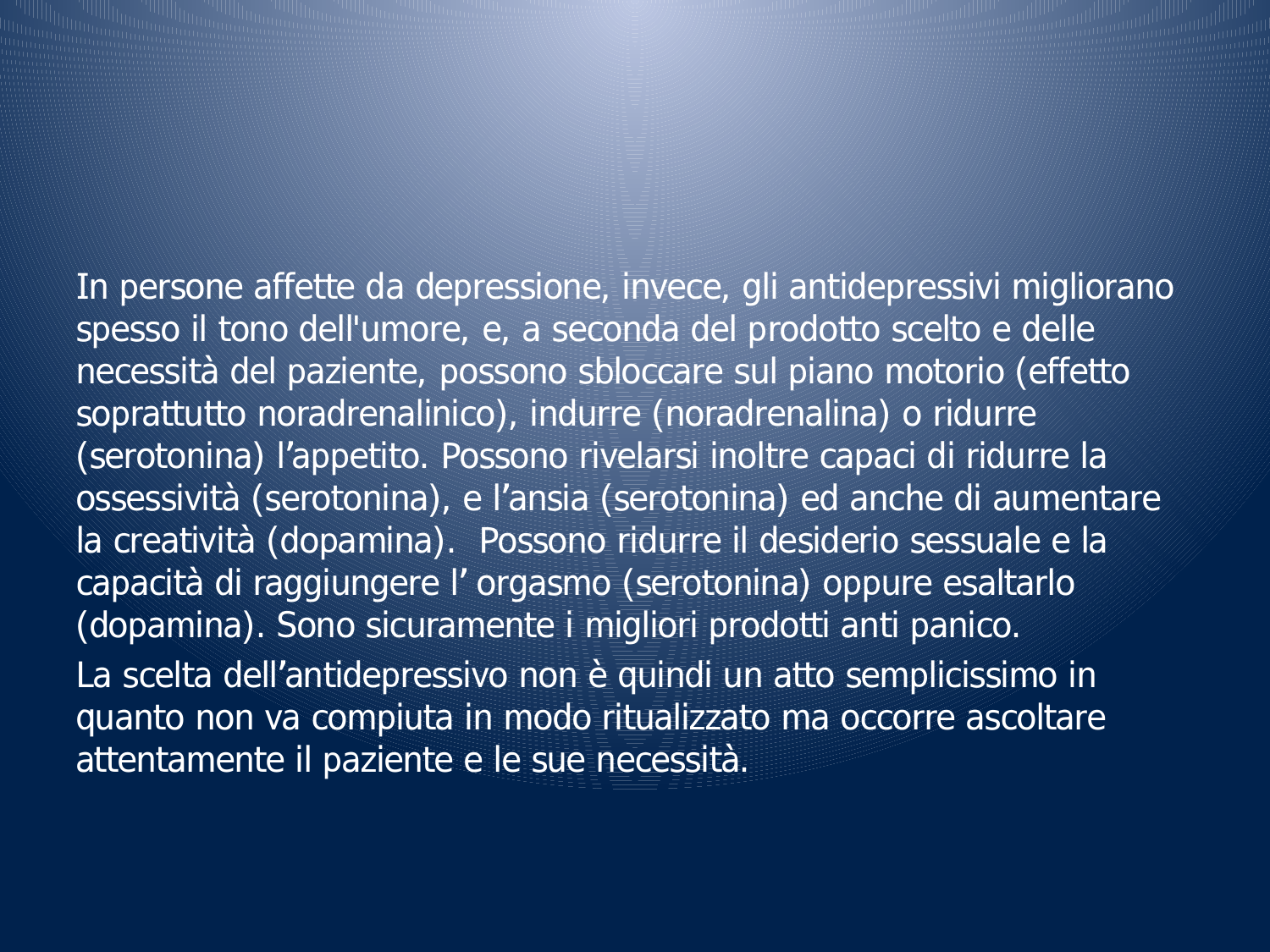

#
In persone affette da depressione, invece, gli antidepressivi migliorano spesso il tono dell'umore, e, a seconda del prodotto scelto e delle necessità del paziente, possono sbloccare sul piano motorio (effetto soprattutto noradrenalinico), indurre (noradrenalina) o ridurre (serotonina) l’appetito. Possono rivelarsi inoltre capaci di ridurre la ossessività (serotonina), e l’ansia (serotonina) ed anche di aumentare la creatività (dopamina).  Possono ridurre il desiderio sessuale e la capacità di raggiungere l’ orgasmo (serotonina) oppure esaltarlo (dopamina). Sono sicuramente i migliori prodotti anti panico.
La scelta dell’antidepressivo non è quindi un atto semplicissimo in quanto non va compiuta in modo ritualizzato ma occorre ascoltare attentamente il paziente e le sue necessità.